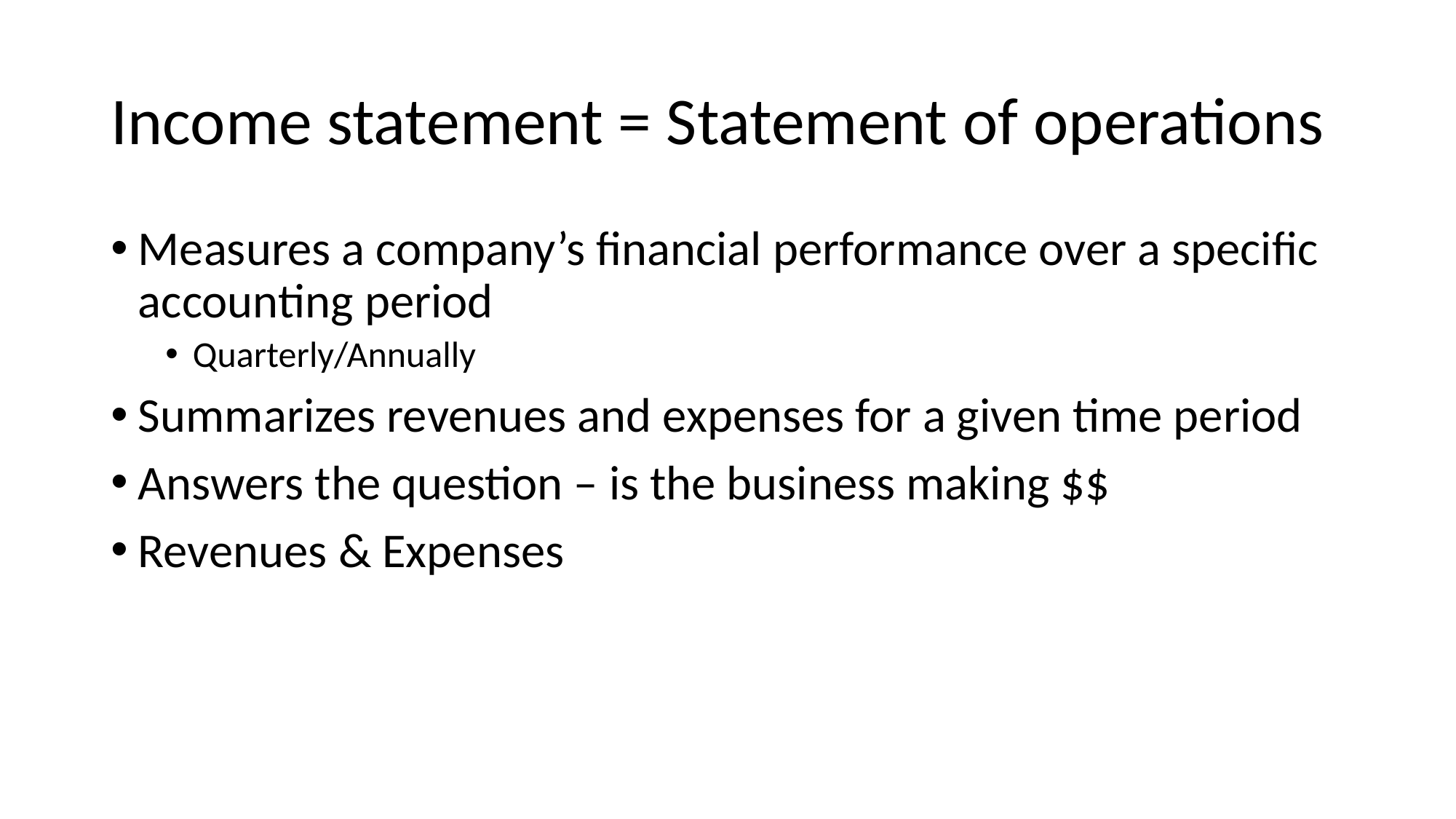

# Income statement = Statement of operations
Measures a company’s financial performance over a specific accounting period
Quarterly/Annually
Summarizes revenues and expenses for a given time period
Answers the question – is the business making $$
Revenues & Expenses